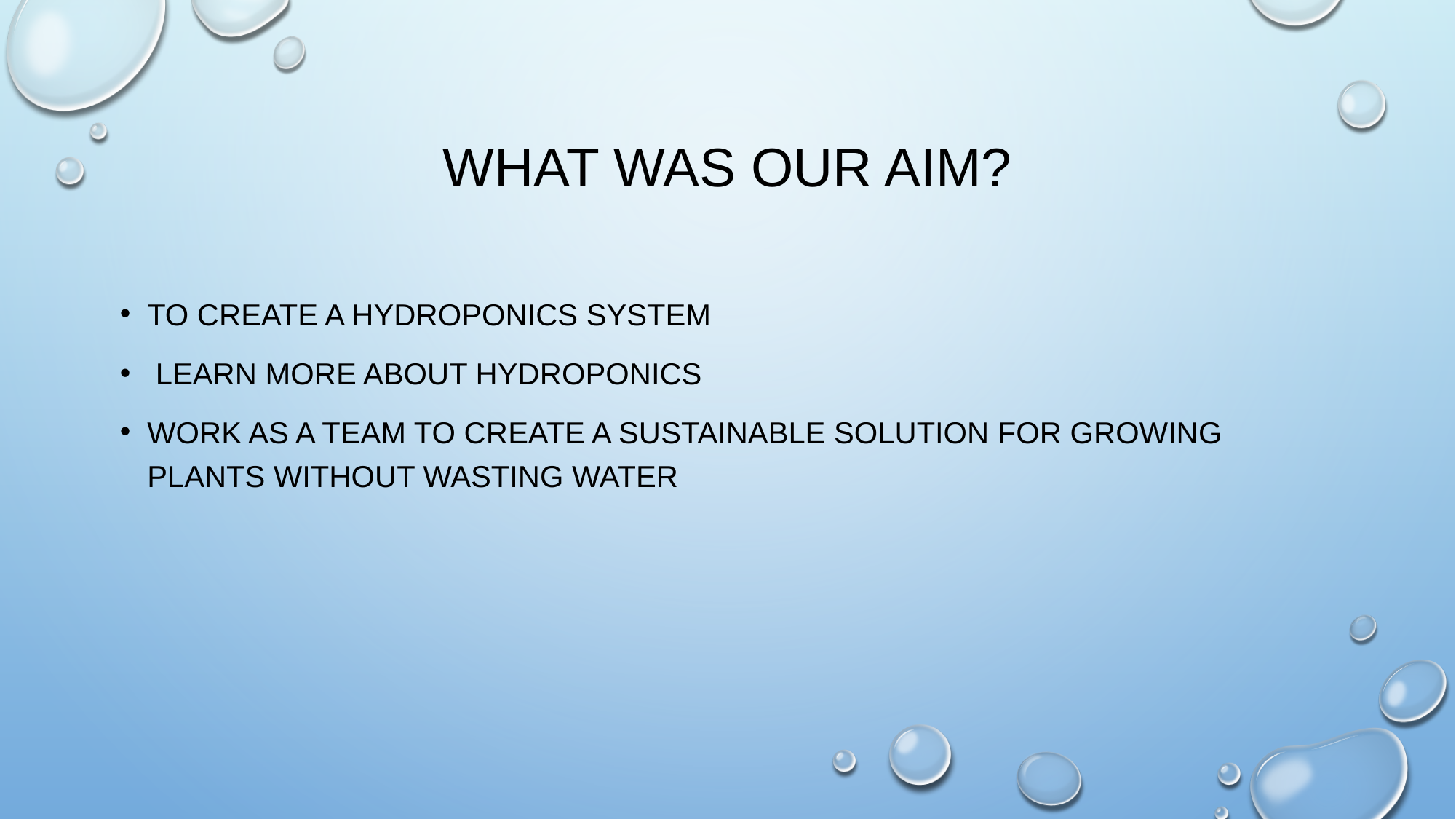

# What was our aim?
To create a hydroponics system
 learn more about hydroponics
Work as a team to create a sustainable solution for growing plants without wasting water